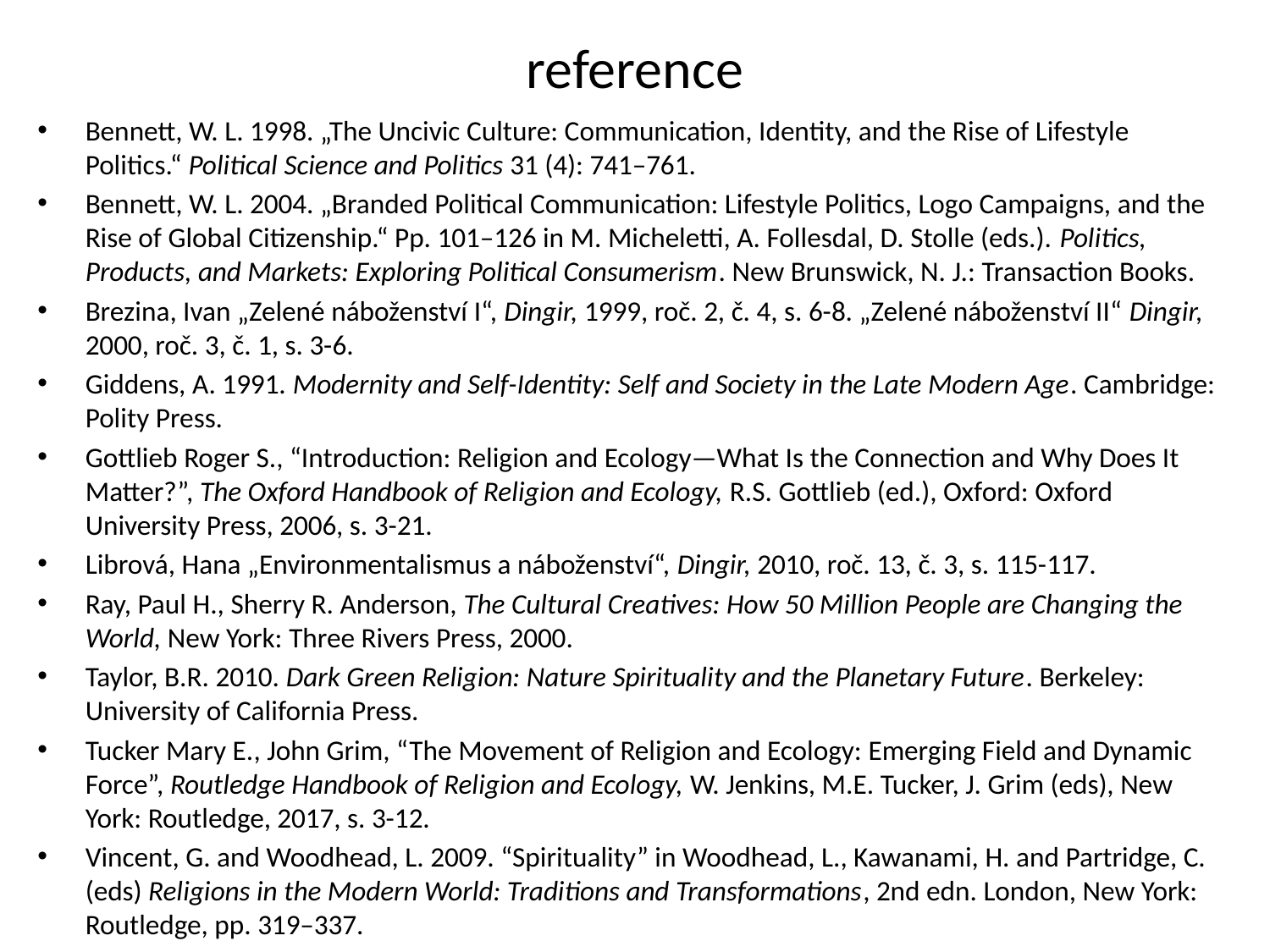

# reference
Bennett, W. L. 1998. „The Uncivic Culture: Communication, Identity, and the Rise of Lifestyle Politics.“ Political Science and Politics 31 (4): 741–761.
Bennett, W. L. 2004. „Branded Political Communication: Lifestyle Politics, Logo Campaigns, and the Rise of Global Citizenship.“ Pp. 101–126 in M. Micheletti, A. Follesdal, D. Stolle (eds.). Politics, Products, and Markets: Exploring Political Consumerism. New Brunswick, N. J.: Transaction Books.
Brezina, Ivan „Zelené náboženství I“, Dingir, 1999, roč. 2, č. 4, s. 6-8. „Zelené náboženství II“ Dingir, 2000, roč. 3, č. 1, s. 3-6.
Giddens, A. 1991. Modernity and Self-Identity: Self and Society in the Late Modern Age. Cambridge: Polity Press.
Gottlieb Roger S., “Introduction: Religion and Ecology—What Is the Connection and Why Does It Matter?”, The Oxford Handbook of Religion and Ecology, R.S. Gottlieb (ed.), Oxford: Oxford University Press, 2006, s. 3-21.
Librová, Hana „Environmentalismus a náboženství“, Dingir, 2010, roč. 13, č. 3, s. 115-117.
Ray, Paul H., Sherry R. Anderson, The Cultural Creatives: How 50 Million People are Changing the World, New York: Three Rivers Press, 2000.
Taylor, B.R. 2010. Dark Green Religion: Nature Spirituality and the Planetary Future. Berkeley: University of California Press.
Tucker Mary E., John Grim, “The Movement of Religion and Ecology: Emerging Field and Dynamic Force”, Routledge Handbook of Religion and Ecology, W. Jenkins, M.E. Tucker, J. Grim (eds), New York: Routledge, 2017, s. 3-12.
Vincent, G. and Woodhead, L. 2009. “Spirituality” in Woodhead, L., Kawanami, H. and Partridge, C. (eds) Religions in the Modern World: Traditions and Transformations, 2nd edn. London, New York: Routledge, pp. 319–337.